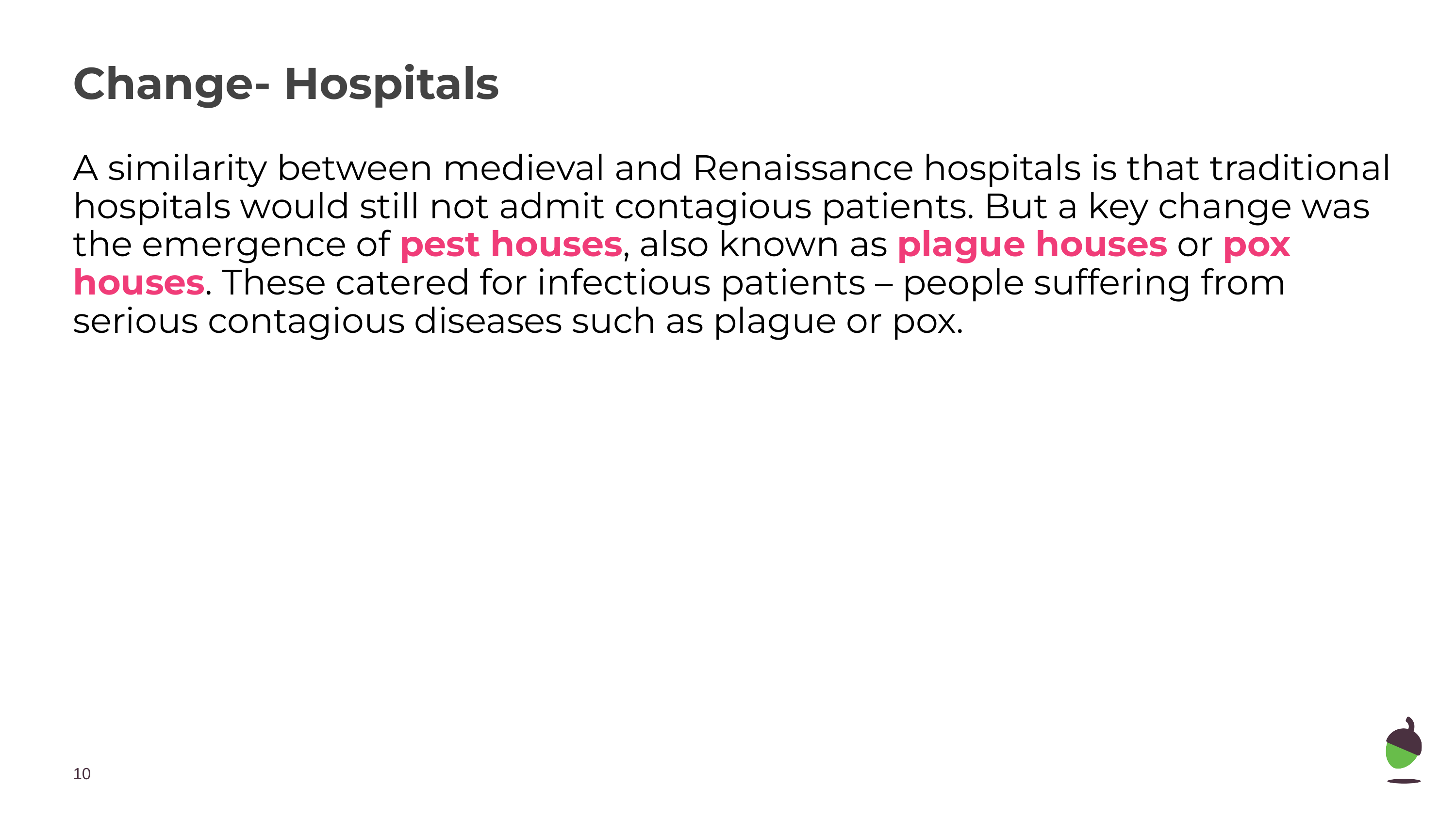

# Change- Hospitals

A similarity between medieval and Renaissance hospitals is that traditional hospitals would still not admit contagious patients. But a key change was the emergence of pest houses, also known as plague houses or pox houses. These catered for infectious patients – people suffering from serious contagious diseases such as plague or pox.

10